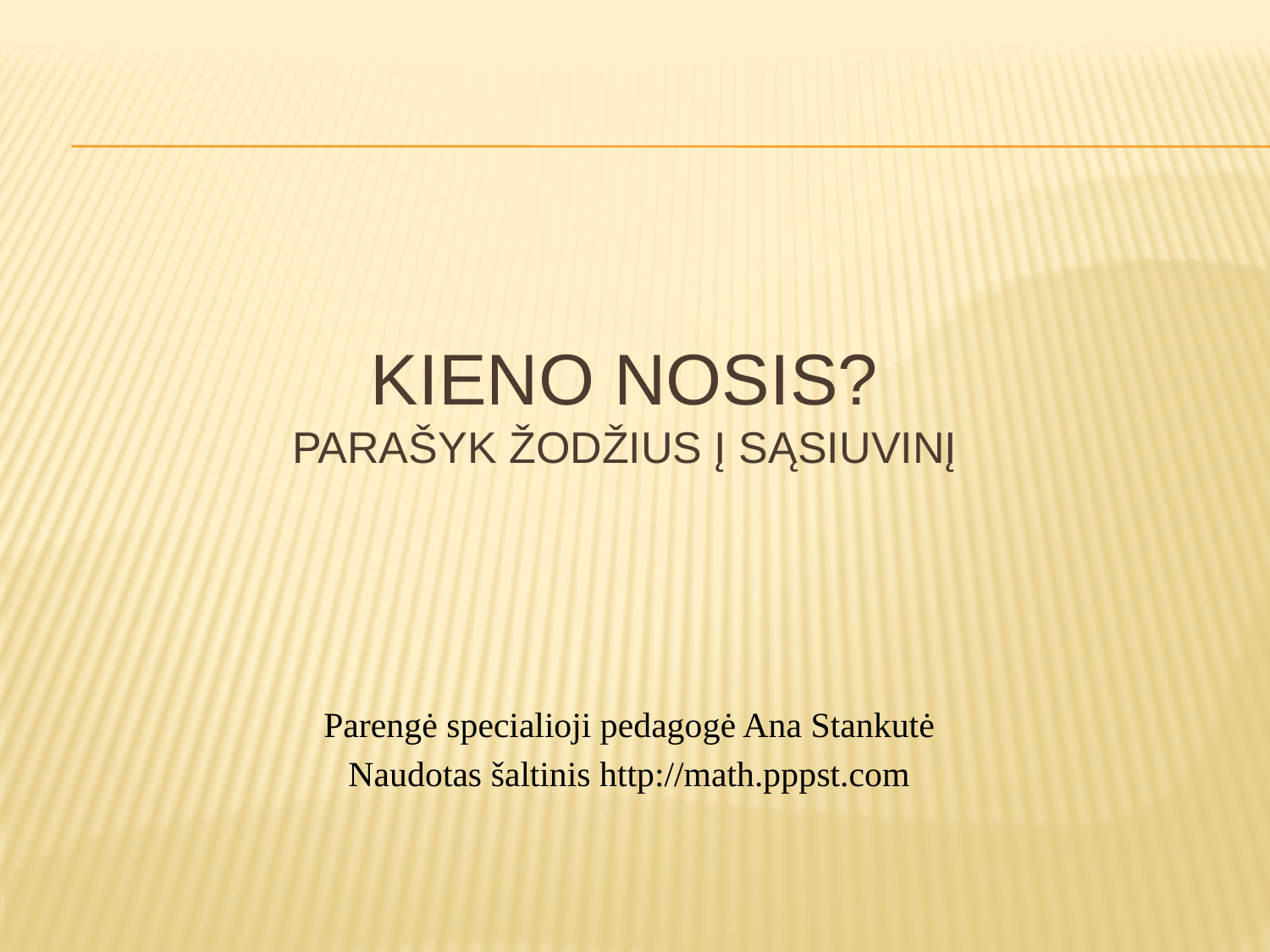

# Kieno nosis? Parašyk žodžius į sąsiuvinį
Parengė specialioji pedagogė Ana Stankutė
Naudotas šaltinis http://math.pppst.com